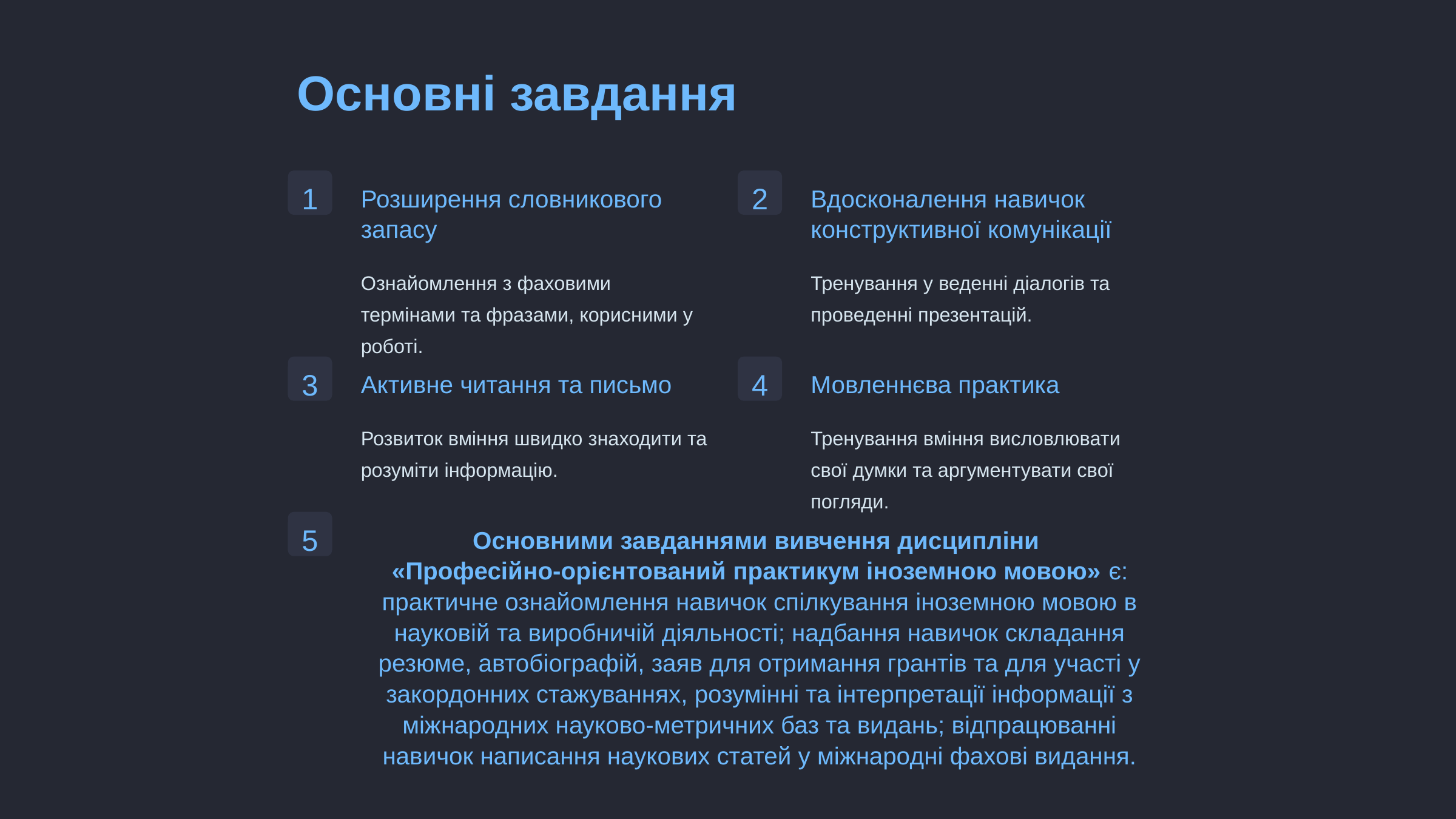

Основні завдання

1
2
Розширення словникового запасу
Вдосконалення навичок конструктивної комунікації
Ознайомлення з фаховими термінами та фразами, корисними у роботі.
Тренування у веденні діалогів та проведенні презентацій.

3
4
Активне читання та письмо
Мовленнєва практика
Розвиток вміння швидко знаходити та розуміти інформацію.
Тренування вміння висловлювати свої думки та аргументувати свої погляди.

5
Основними завданнями вивчення дисципліни
«Професійно-орієнтований практикум іноземною мовою» є: практичне ознайомлення навичок спілкування іноземною мовою в науковій та виробничій діяльності; надбання навичок складання резюме, автобіографій, заяв для отримання грантів та для участі у закордонних стажуваннях, розумінні та інтерпретації інформації з міжнародних науково-метричних баз та видань; відпрацюванні навичок написання наукових статей у міжнародні фахові видання.